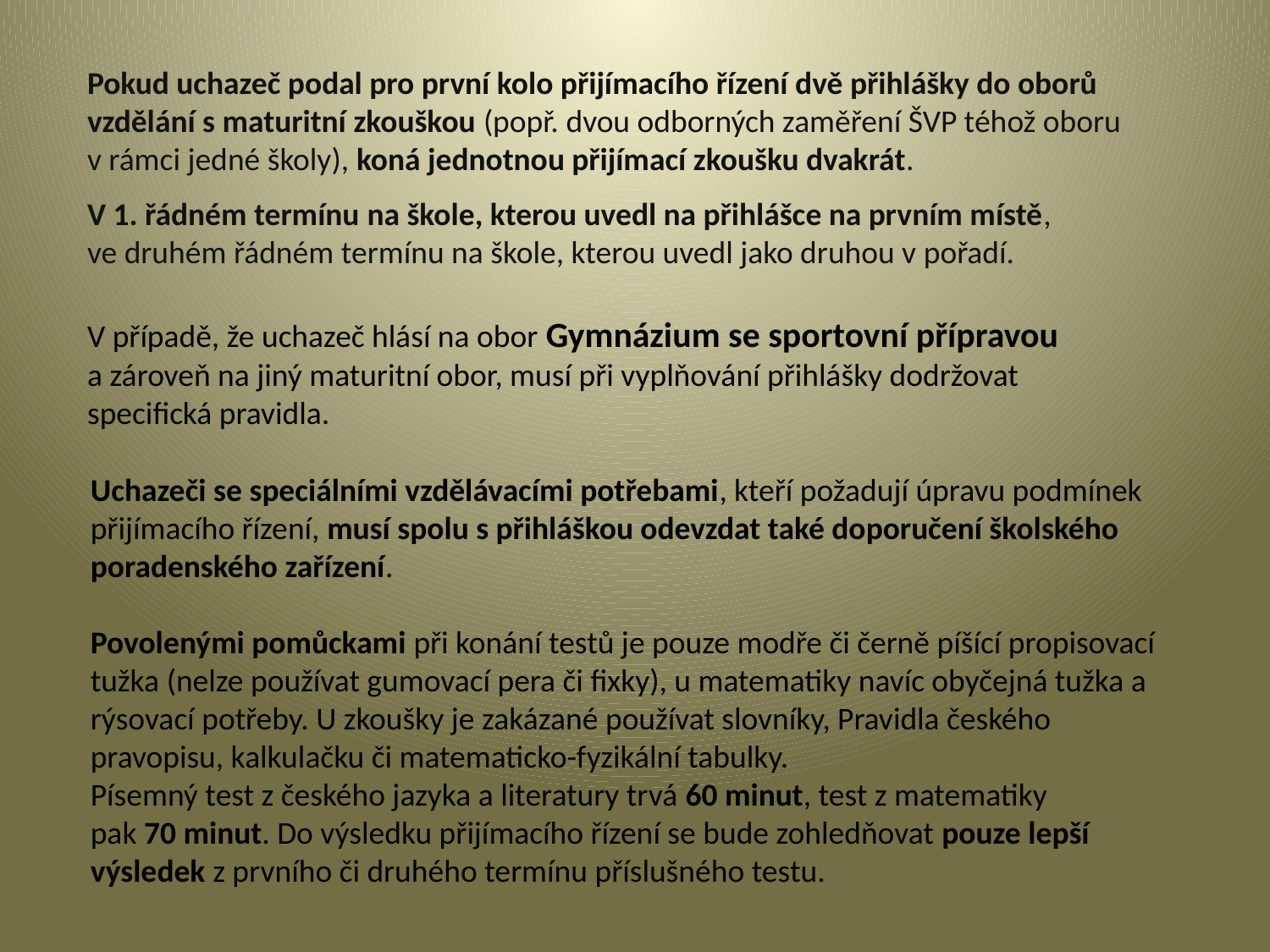

Pokud uchazeč podal pro první kolo přijímacího řízení dvě přihlášky do oborů vzdělání s maturitní zkouškou (popř. dvou odborných zaměření ŠVP téhož oboru v rámci jedné školy), koná jednotnou přijímací zkoušku dvakrát.

V 1. řádném termínu na škole, kterou uvedl na přihlášce na prvním místě,
ve druhém řádném termínu na škole, kterou uvedl jako druhou v pořadí.
V případě, že uchazeč hlásí na obor Gymnázium se sportovní přípravou
a zároveň na jiný maturitní obor, musí při vyplňování přihlášky dodržovat specifická pravidla.
Uchazeči se speciálními vzdělávacími potřebami, kteří požadují úpravu podmínek přijímacího řízení, musí spolu s přihláškou odevzdat také doporučení školského poradenského zařízení.
Povolenými pomůckami při konání testů je pouze modře či černě píšící propisovací tužka (nelze používat gumovací pera či fixky), u matematiky navíc obyčejná tužka a rýsovací potřeby. U zkoušky je zakázané používat slovníky, Pravidla českého pravopisu, kalkulačku či matematicko-fyzikální tabulky.
Písemný test z českého jazyka a literatury trvá 60 minut, test z matematiky pak 70 minut. Do výsledku přijímacího řízení se bude zohledňovat pouze lepší výsledek z prvního či druhého termínu příslušného testu.